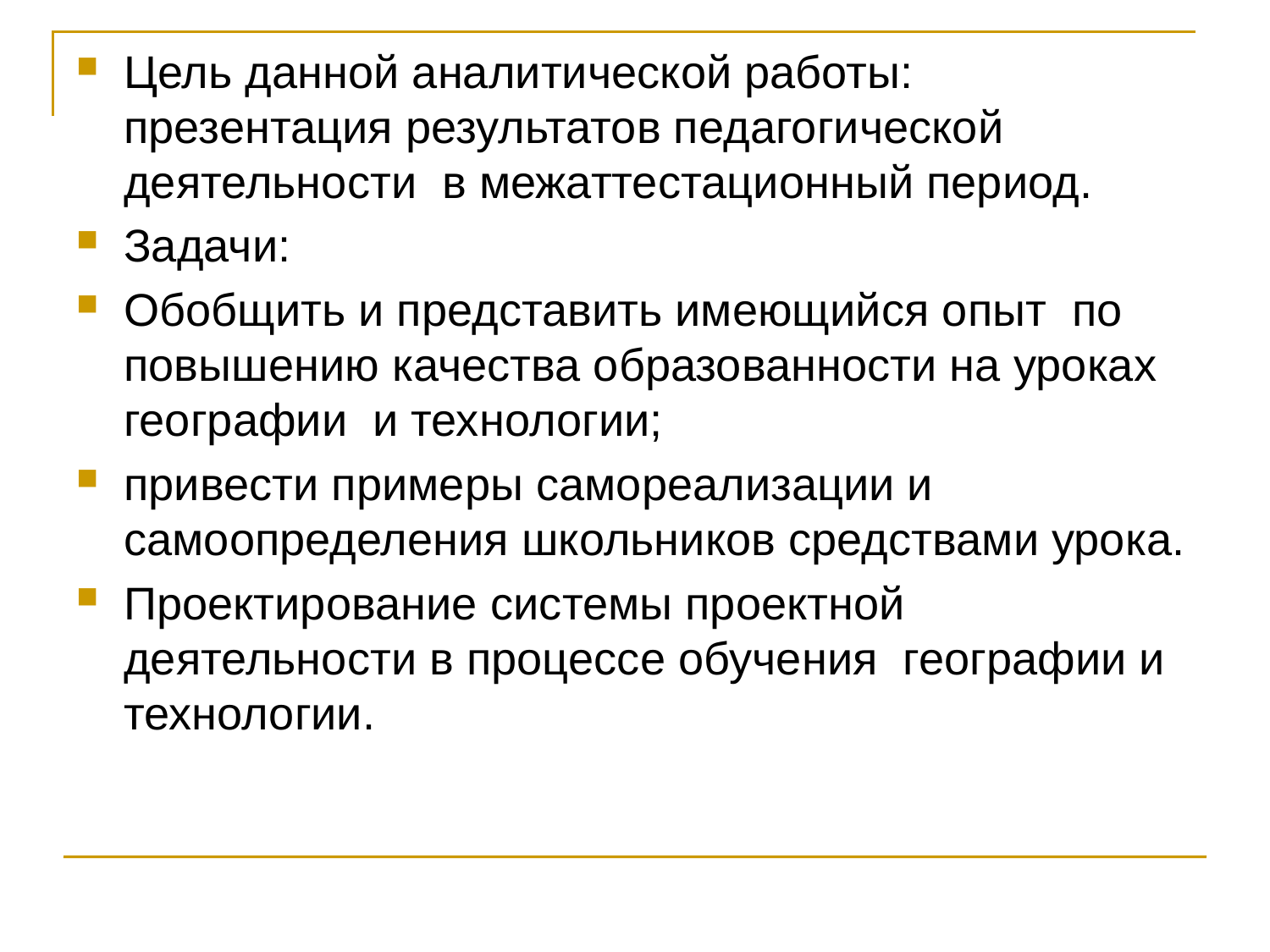

Цель данной аналитической работы:  презентация результатов педагогической деятельности  в межаттестационный период.
Задачи:
Обобщить и представить имеющийся опыт  по повышению качества образованности на уроках географии  и технологии;
привести примеры самореализации и самоопределения школьников средствами урока.
Проектирование системы проектной деятельности в процессе обучения  географии и технологии.
#